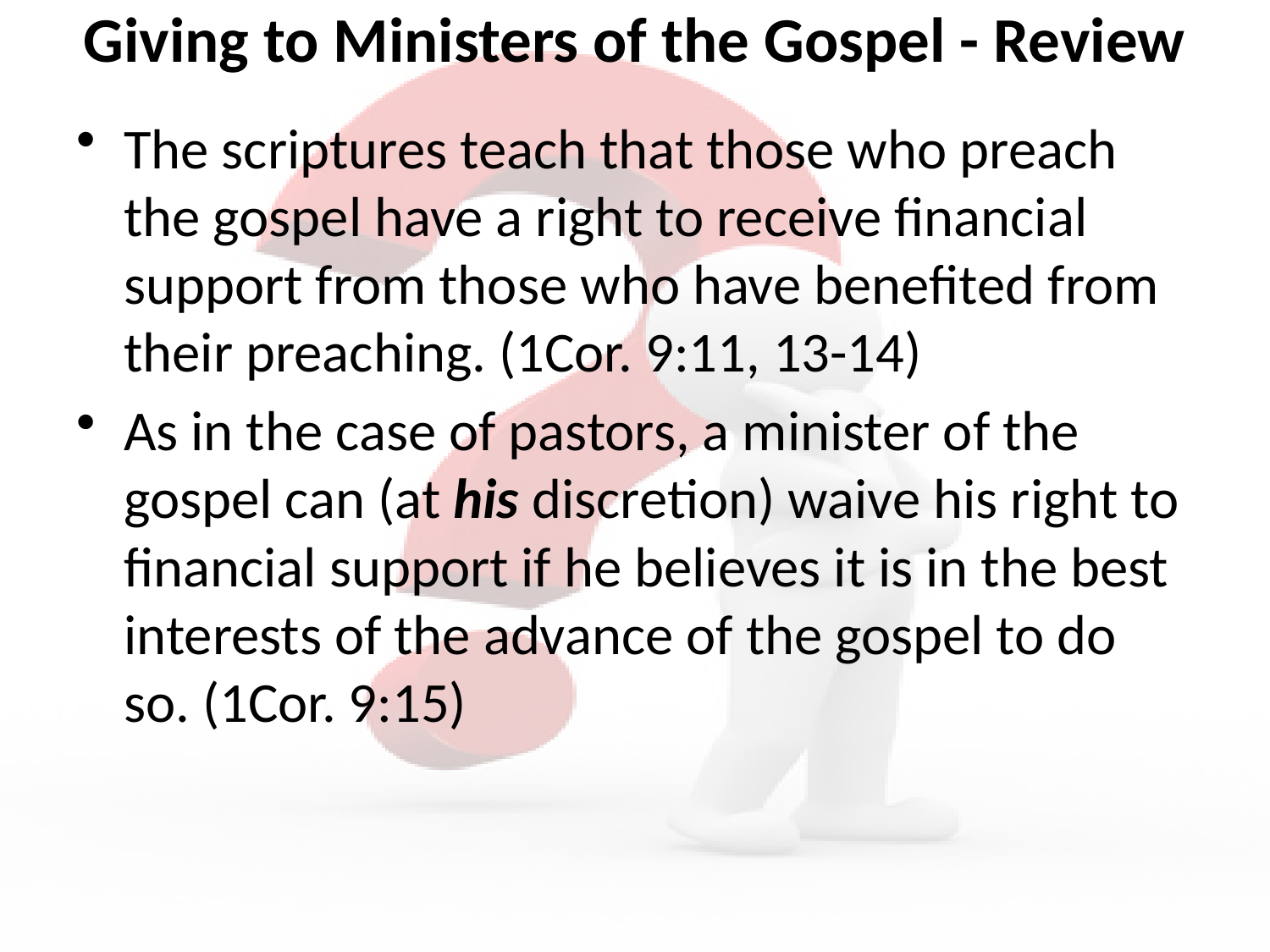

# Giving to Ministers of the Gospel - Review
The scriptures teach that those who preach the gospel have a right to receive financial support from those who have benefited from their preaching. (1Cor. 9:11, 13-14)
As in the case of pastors, a minister of the gospel can (at his discretion) waive his right to financial support if he believes it is in the best interests of the advance of the gospel to do so. (1Cor. 9:15)